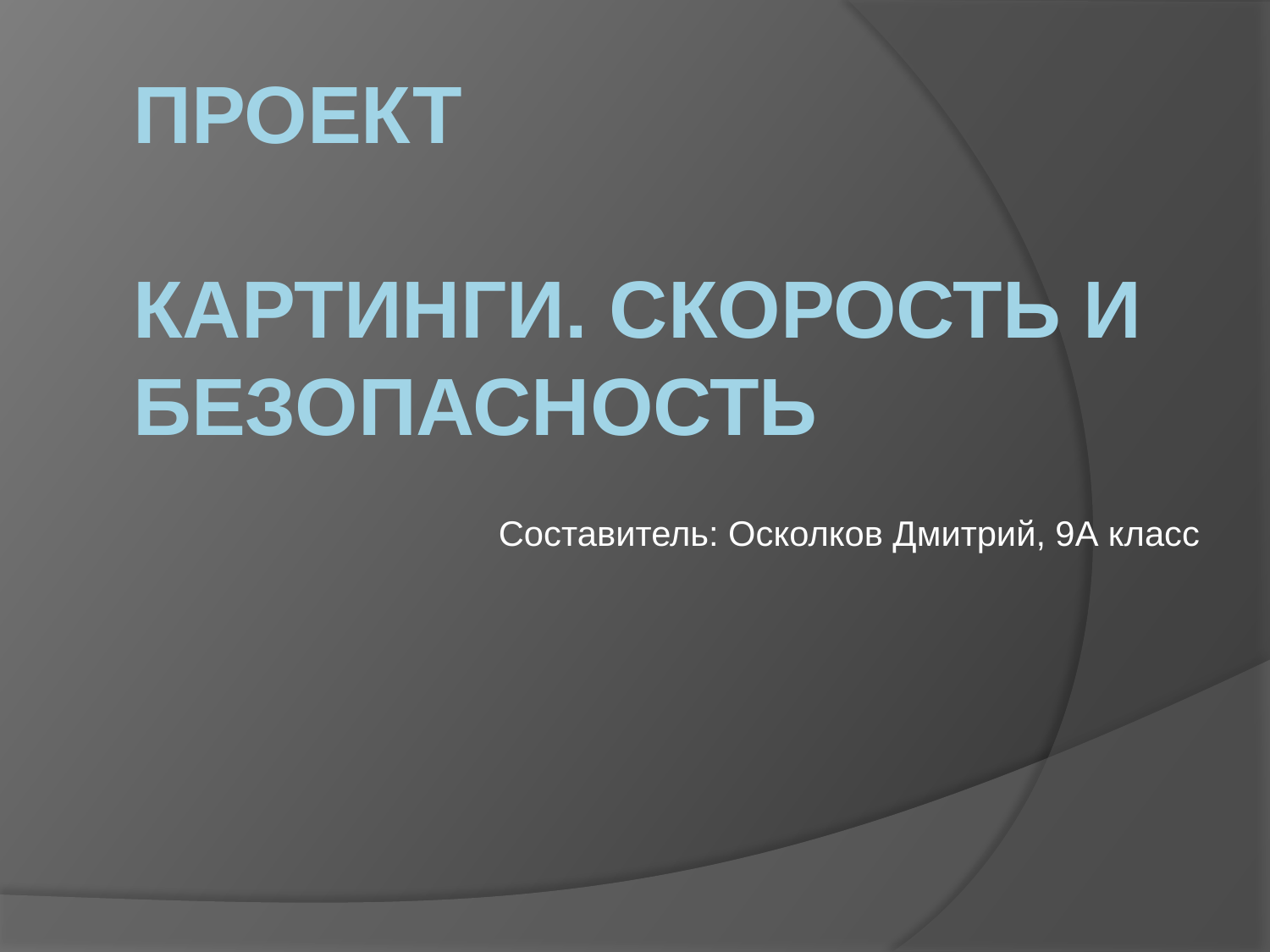

# ПРОЕКТ   Картинги. Скорость и безопасность
Составитель: Осколков Дмитрий, 9А класс